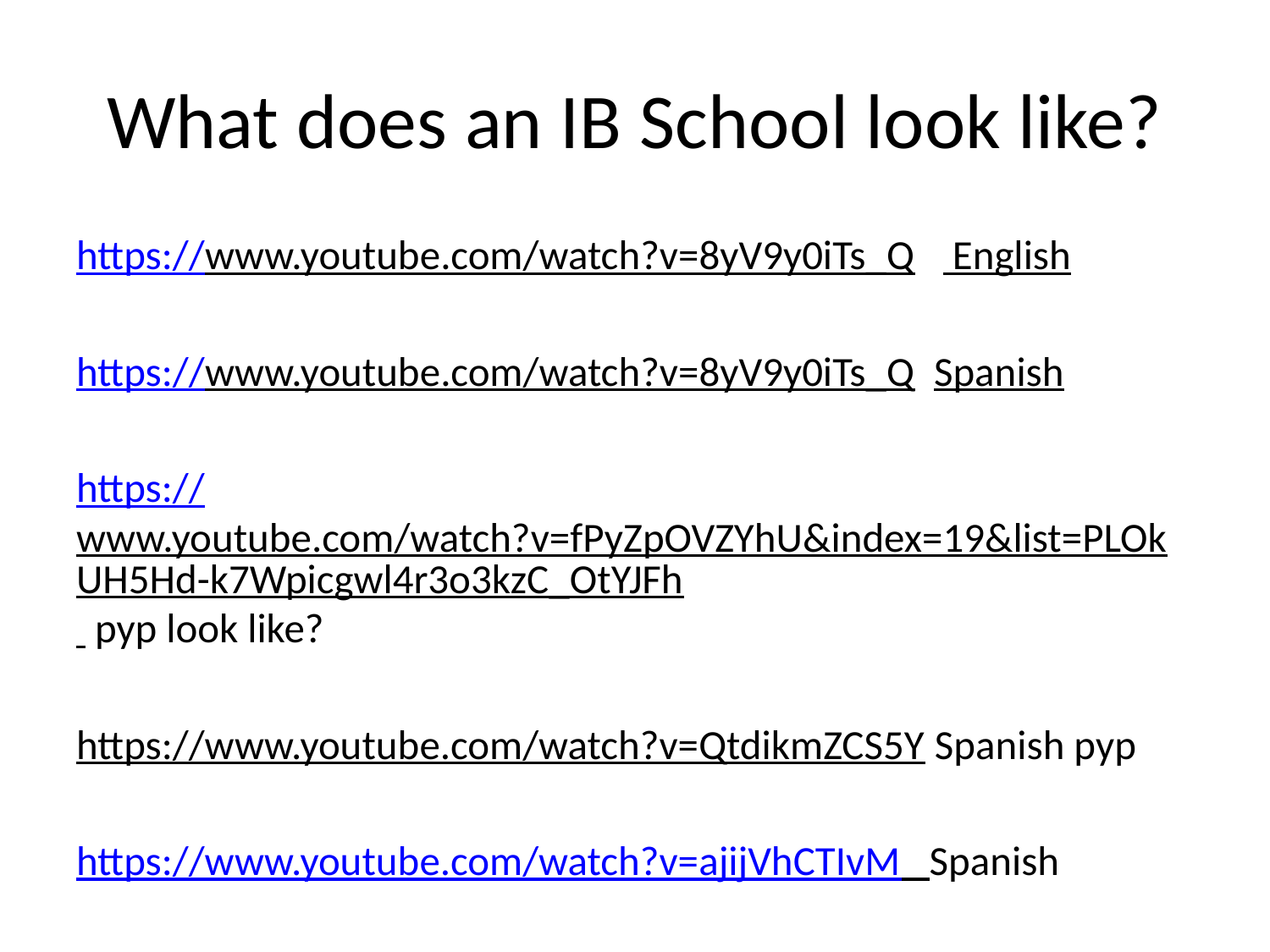

# What does an IB School look like?
https://www.youtube.com/watch?v=8yV9y0iTs_Q    English

https://www.youtube.com/watch?v=8yV9y0iTs_Q  Spanish

https://www.youtube.com/watch?v=fPyZpOVZYhU&index=19&list=PLOkUH5Hd-k7Wpicgwl4r3o3kzC_OtYJFh  pyp look like?

https://www.youtube.com/watch?v=QtdikmZCS5Y Spanish pyp

https://www.youtube.com/watch?v=ajijVhCTIvM   Spanish